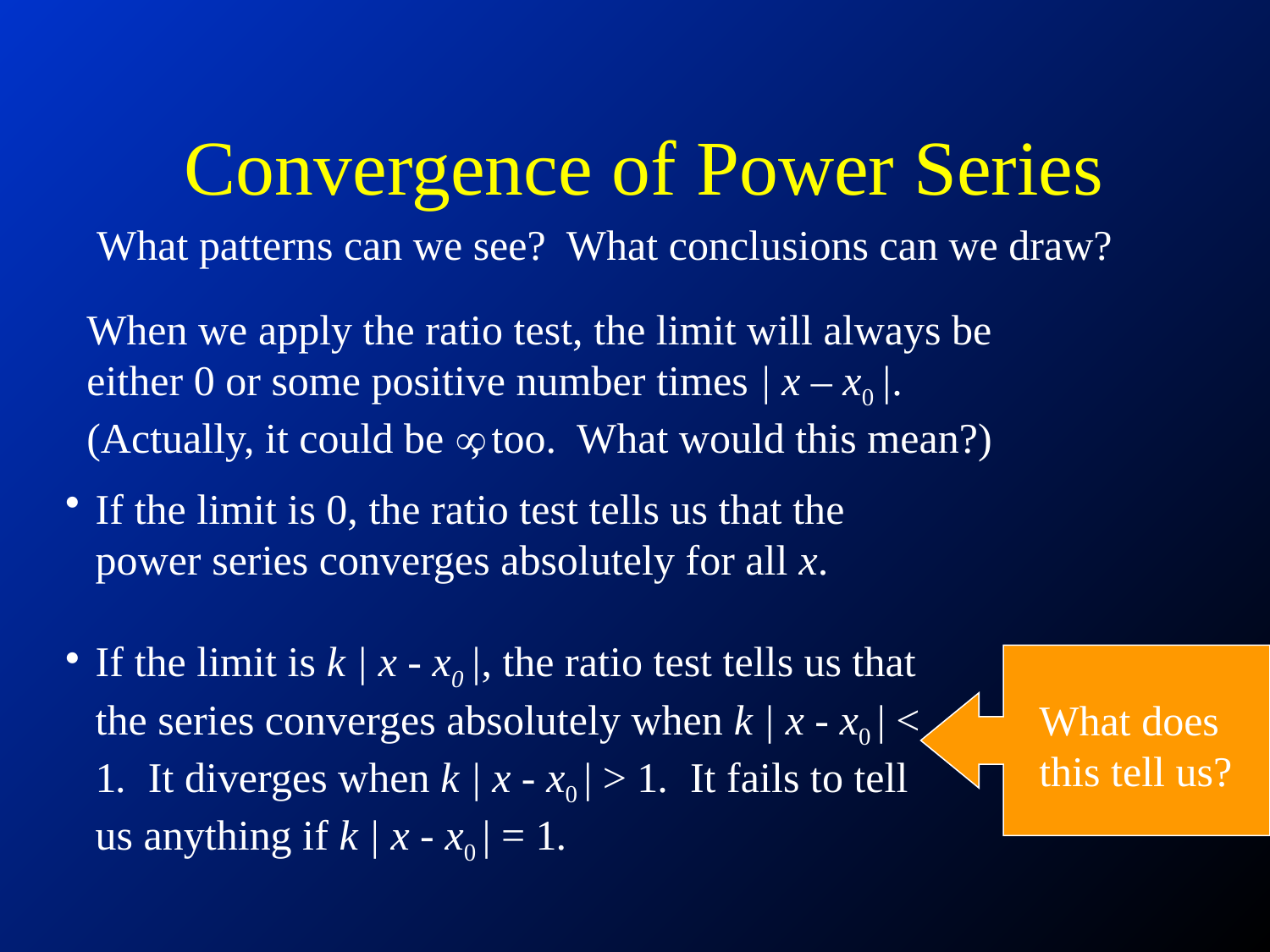

# Convergence of Power Series
What patterns can we see?  What conclusions can we draw?
When we apply the ratio test, the limit will always be either 0 or some positive number times | x – x0 |. (Actually, it could be ∞, too.  What would this mean?)
If the limit is 0, the ratio test tells us that the power series converges absolutely for all x.

If the limit is k | x - x0 |, the ratio test tells us that the series converges absolutely when k | x - x0 | < 1.  It diverges when k | x - x0 | > 1.  It fails to tell us anything if k | x - x0 | = 1.

What does this tell us?